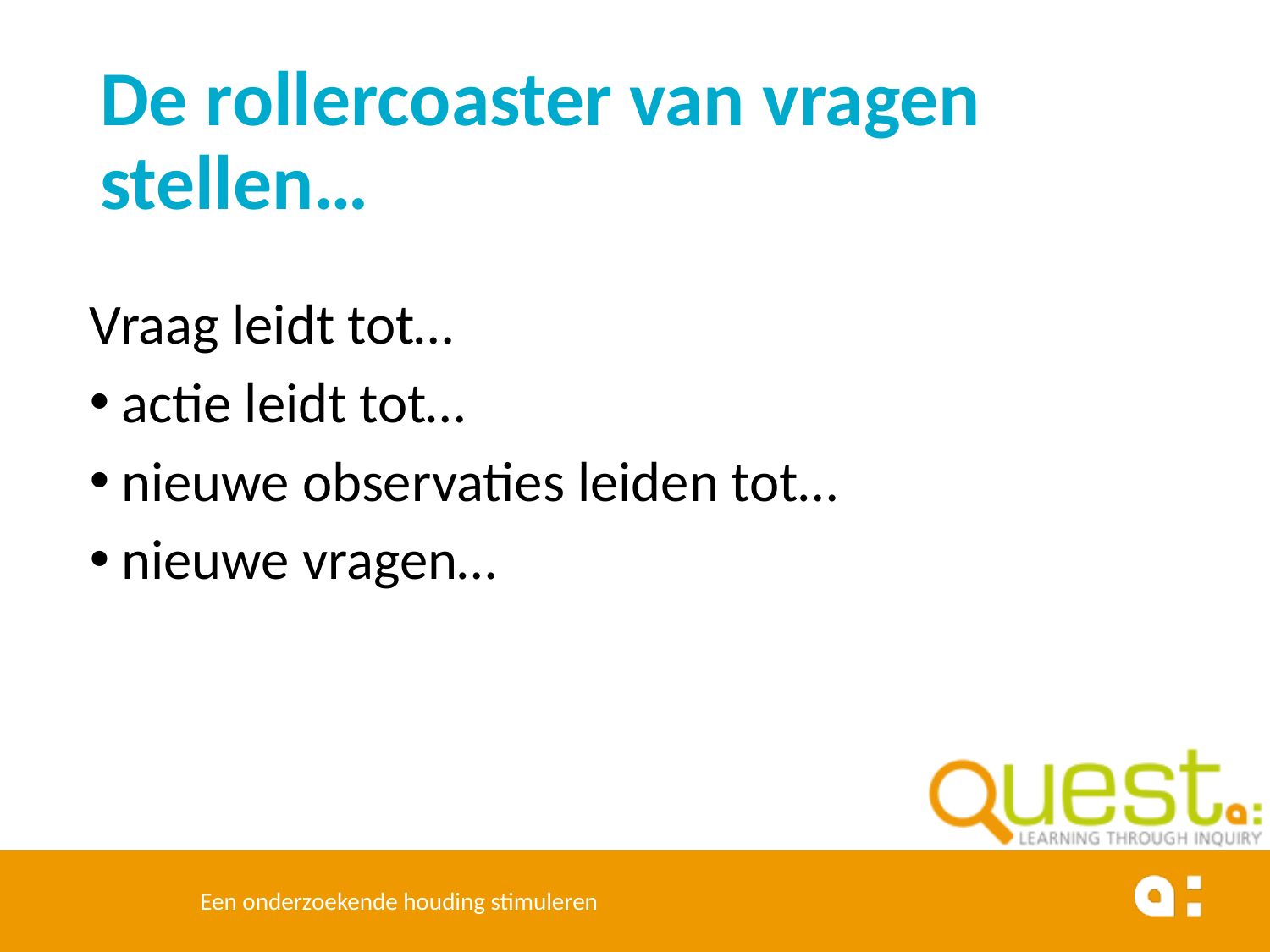

# De rollercoaster van vragen stellen…
Vraag leidt tot…
actie leidt tot…
nieuwe observaties leiden tot…
nieuwe vragen…